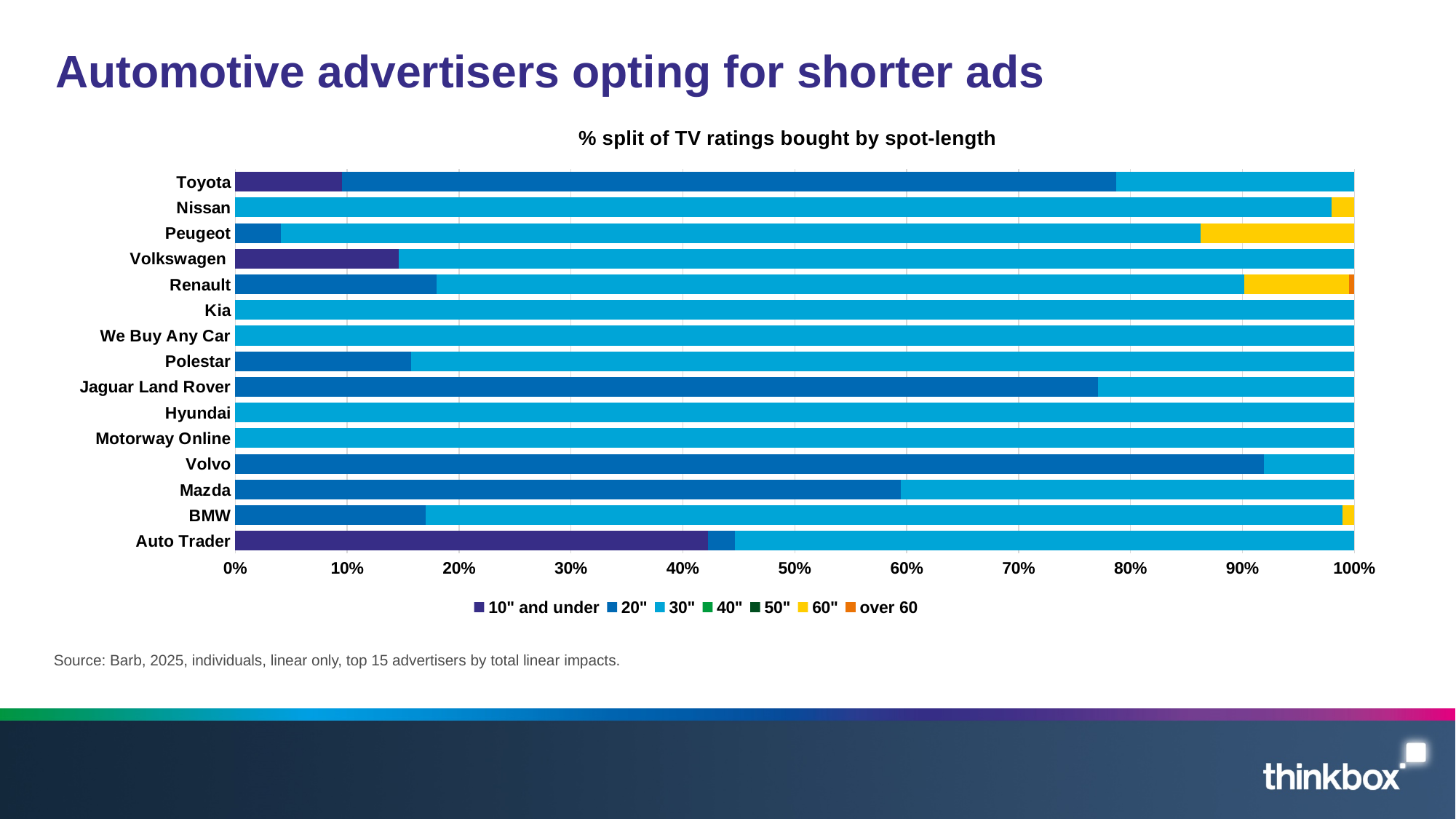

# Automotive advertisers opting for shorter ads

### Chart: % split of TV ratings bought by spot-length

| Category | 10" and under | 20" | 30" | 40" | 50" | 60" | over 60  |
|---|---|---|---|---|---|---|---|
| Auto Trader | 229035950.0 | 13350100.0 | 300209800.0 | 0.0 | 0.0 | 0.0 | None |
| BMW | 0.0 | 114452160.0 | 551563900.0 | 0.0 | None | 6984200.0 | None |
| Mazda | 0.0 | 409323955.0 | 278706300.0 | 0.0 | None | 0.0 | None |
| Volvo | 0.0 | 670771465.0 | 58968100.0 | 0.0 | None | 0.0 | None |
| Motorway Online | 0.0 | 0.0 | 795018200.0 | 0.0 | None | 0.0 | None |
| Hyundai | 0.0 | 0.0 | 879936600.0 | 0.0 | None | 0.0 | None |
| Jaguar Land Rover | 0.0 | 703440110.0 | 209214000.0 | 0.0 | None | 0.0 | None |
| Polestar | 0.0 | 144445855.0 | 776598900.0 | 0.0 | None | 0.0 | None |
| We Buy Any Car | 0.0 | 0.0 | 1031588400.0 | 0.0 | None | 0.0 | None |
| Kia | 0.0 | 0.0 | 1076664000.0 | 0.0 | None | 0.0 | None |
| Renault | 0.0 | 231482115.0 | 930254600.0 | 0.0 | None | 120679600.0 | 5875366.0 |
| Volkswagen  | 210644400.0 | 0.0 | 1230345300.0 | 0.0 | None | 0.0 | None |
| Peugeot | 0.0 | 70413830.0 | 1427105900.0 | 0.0 | None | 238920600.0 | None |
| Nissan | 0.0 | 0.0 | 1936022400.0 | 0.0 | None | 39920200.0 | None |
| Toyota | 207225300.0 | 1508000045.0 | 463836600.0 | 0.0 | 0.0 | 0.0 | None |
Source: Barb, 2025, individuals, linear only, top 15 advertisers by total linear impacts.